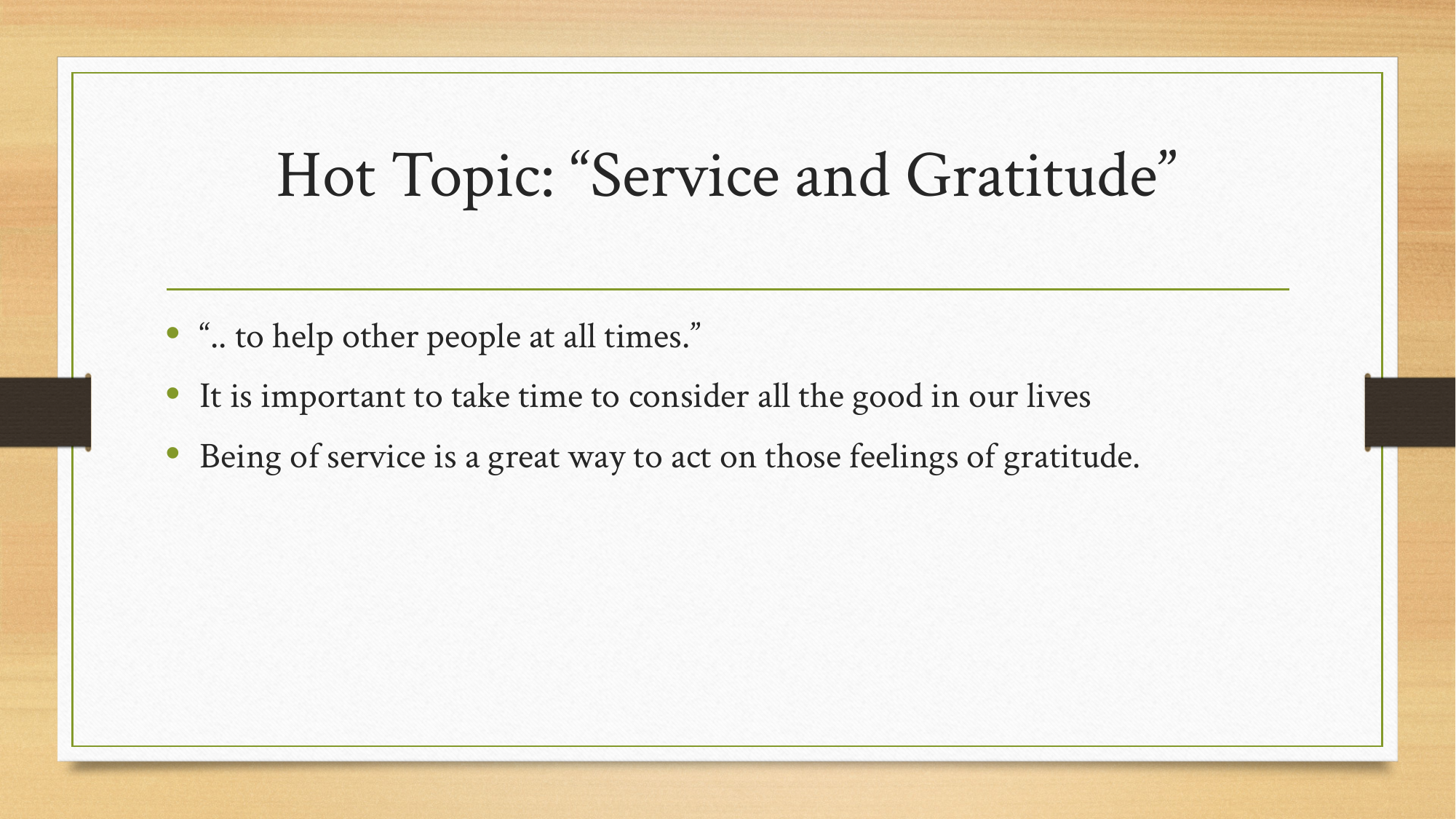

# Hot Topic: “Service and Gratitude”
“.. to help other people at all times.”
It is important to take time to consider all the good in our lives
Being of service is a great way to act on those feelings of gratitude.